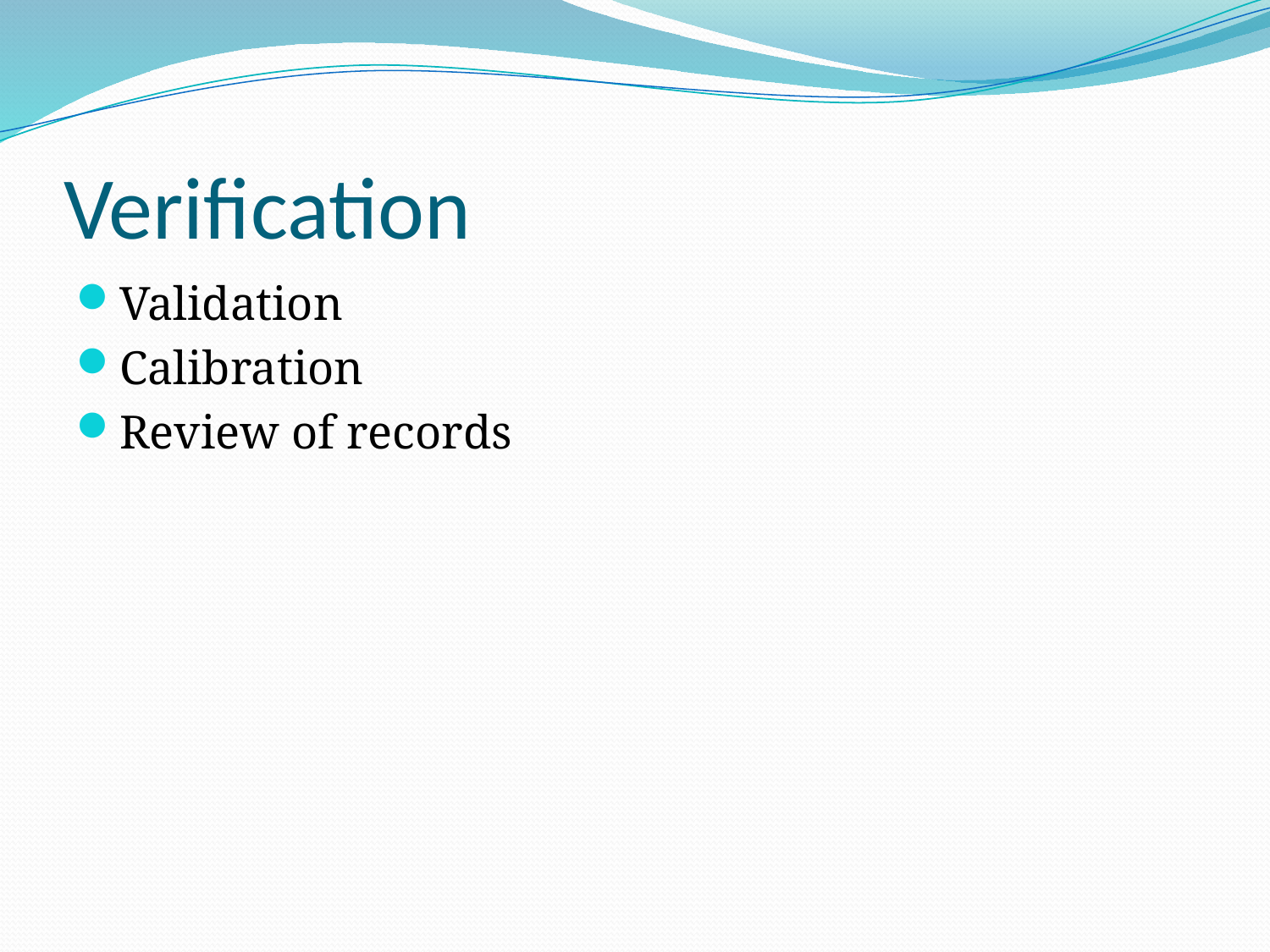

# Verification
Validation
Calibration
Review of records